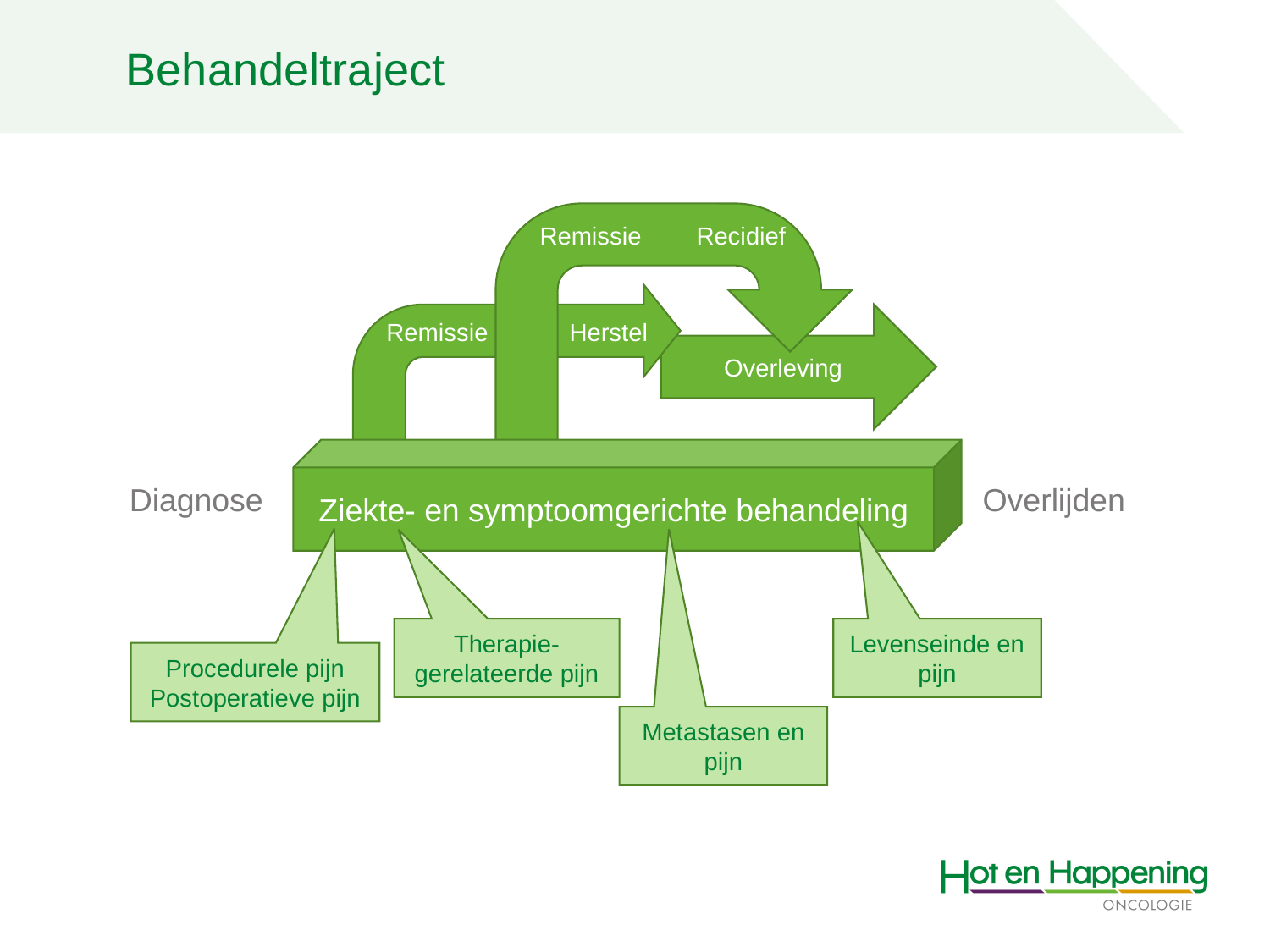

Behandeltraject

Remissie
Recidief

Overleving
Remissie
Herstel
Ziekte- en symptoomgerichte behandeling
Diagnose
Overlijden
Therapie-gerelateerde pijn
Levenseinde en pijn
Procedurele pijn
Postoperatieve pijn
Metastasen en pijn